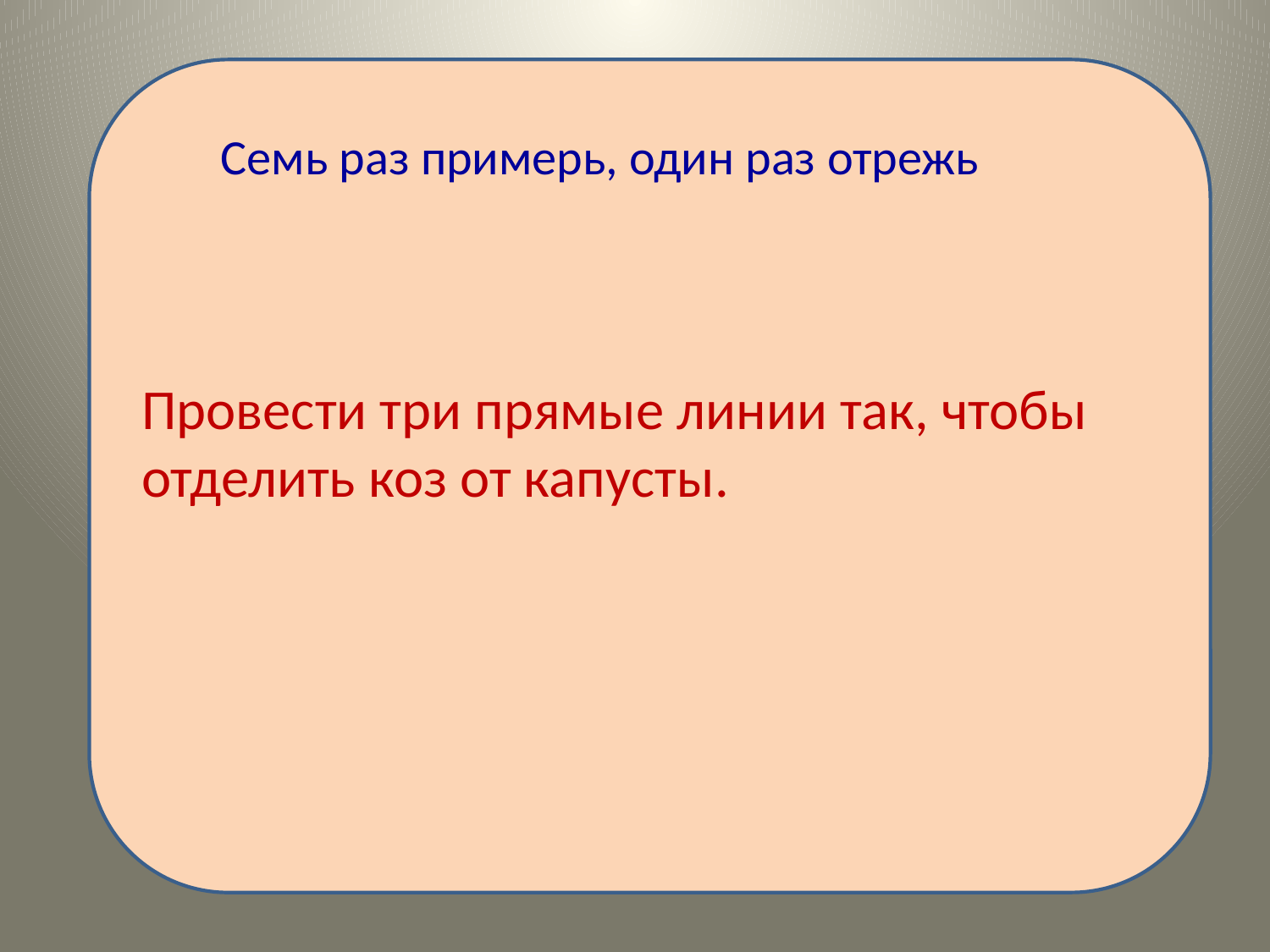

Семь раз примерь, один раз отрежь
Провести три прямые линии так, чтобы отделить коз от капусты.